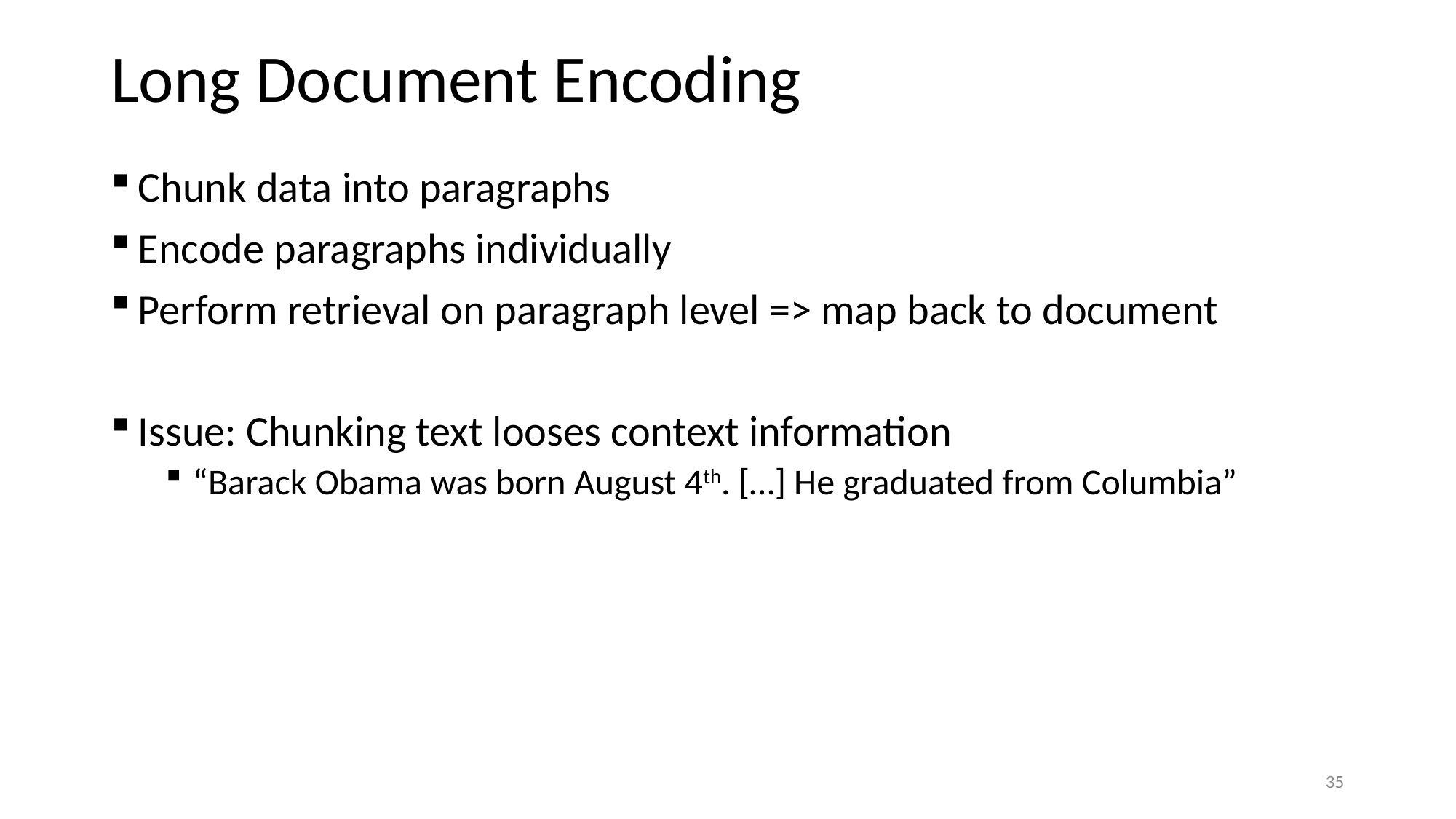

# Long Document Encoding
Chunk data into paragraphs
Encode paragraphs individually
Perform retrieval on paragraph level => map back to document

Issue: Chunking text looses context information
“Barack Obama was born August 4th. […] He graduated from Columbia”
35